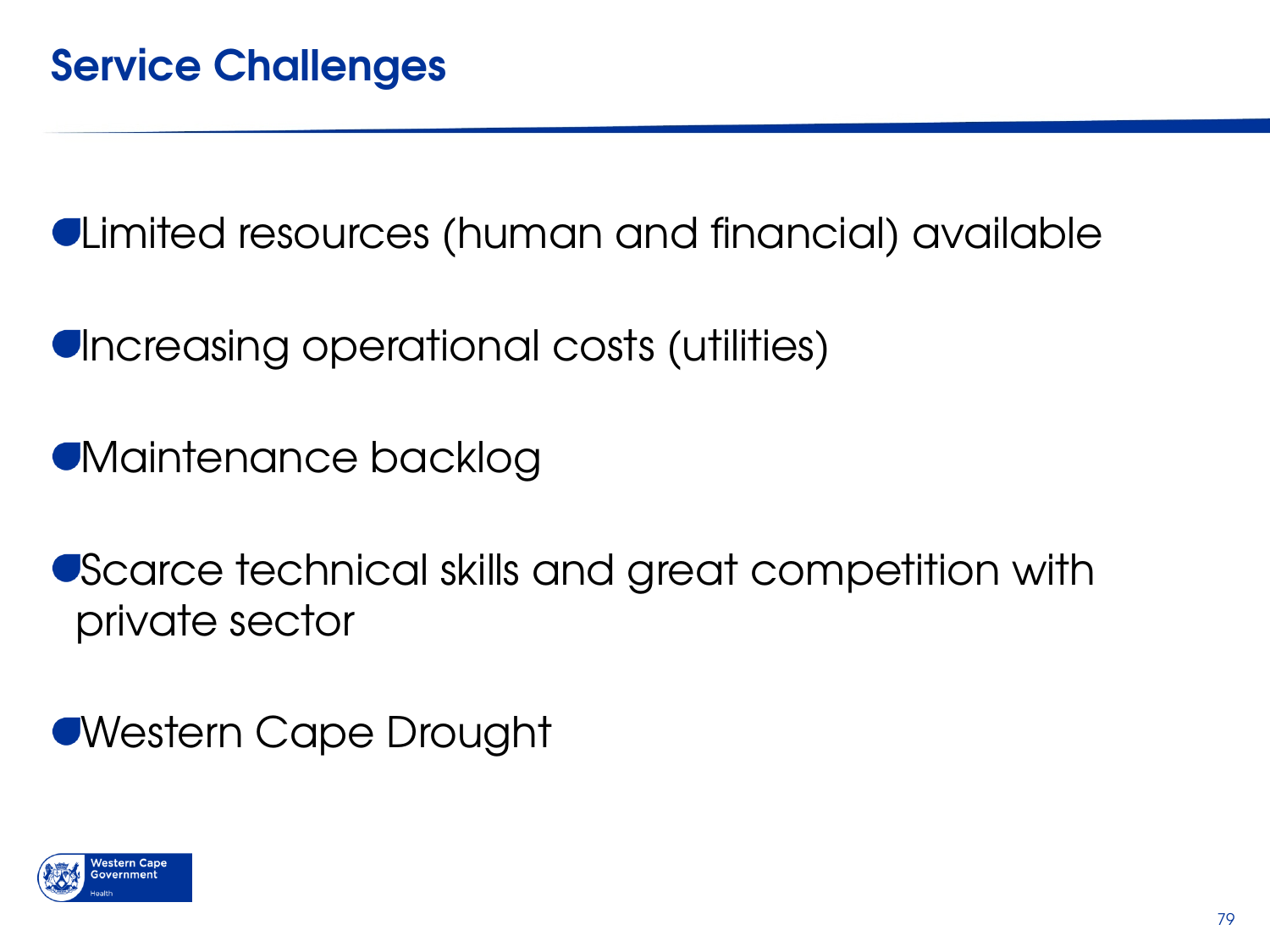

Go to Insert > Header & Footer > Enter presentation name into footer field
# Service Challenges

Limited resources (human and financial) available

Increasing operational costs (utilities)

Maintenance backlog

Scarce technical skills and great competition with private sector

Western Cape Drought

79